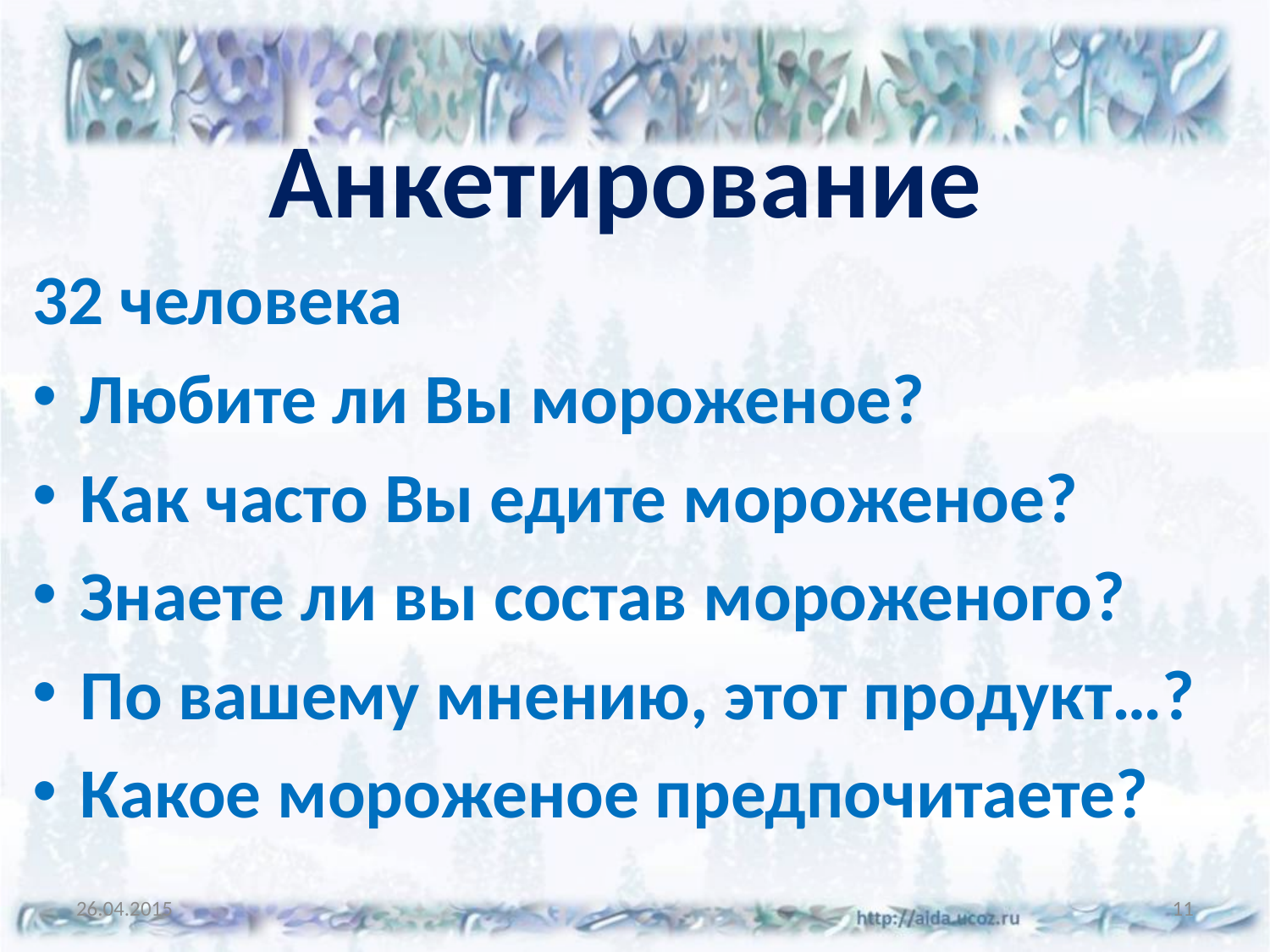

# Анкетирование
32 человека
Любите ли Вы мороженое?
Как часто Вы едите мороженое?
Знаете ли вы состав мороженого?
По вашему мнению, этот продукт…?
Какое мороженое предпочитаете?

26.04.2015
11